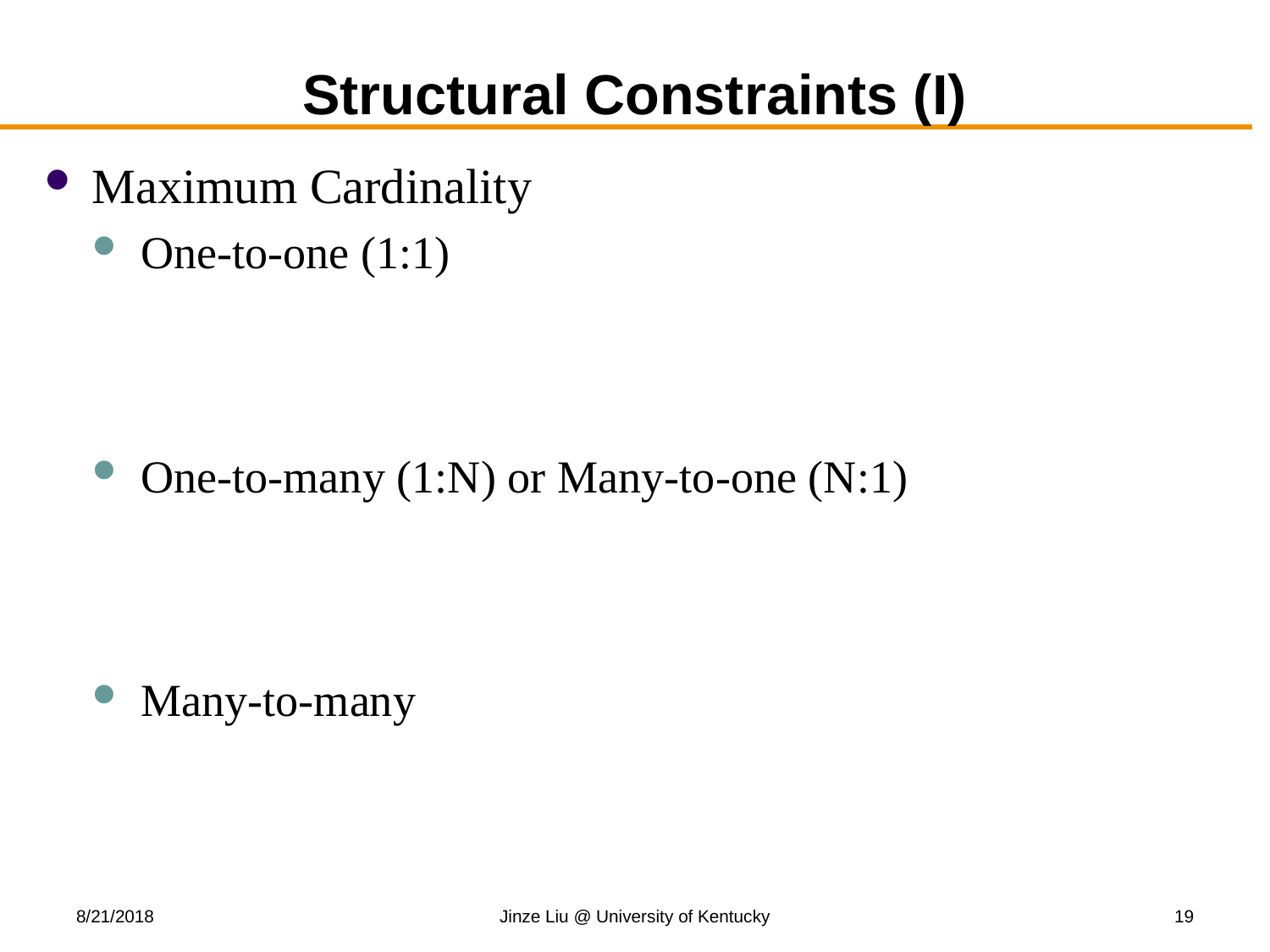

# Structural Constraints (I)
Maximum Cardinality
One-to-one (1:1)

One-to-many (1:N) or Many-to-one (N:1)

Many-to-many
8/21/2018
Jinze Liu @ University of Kentucky
19